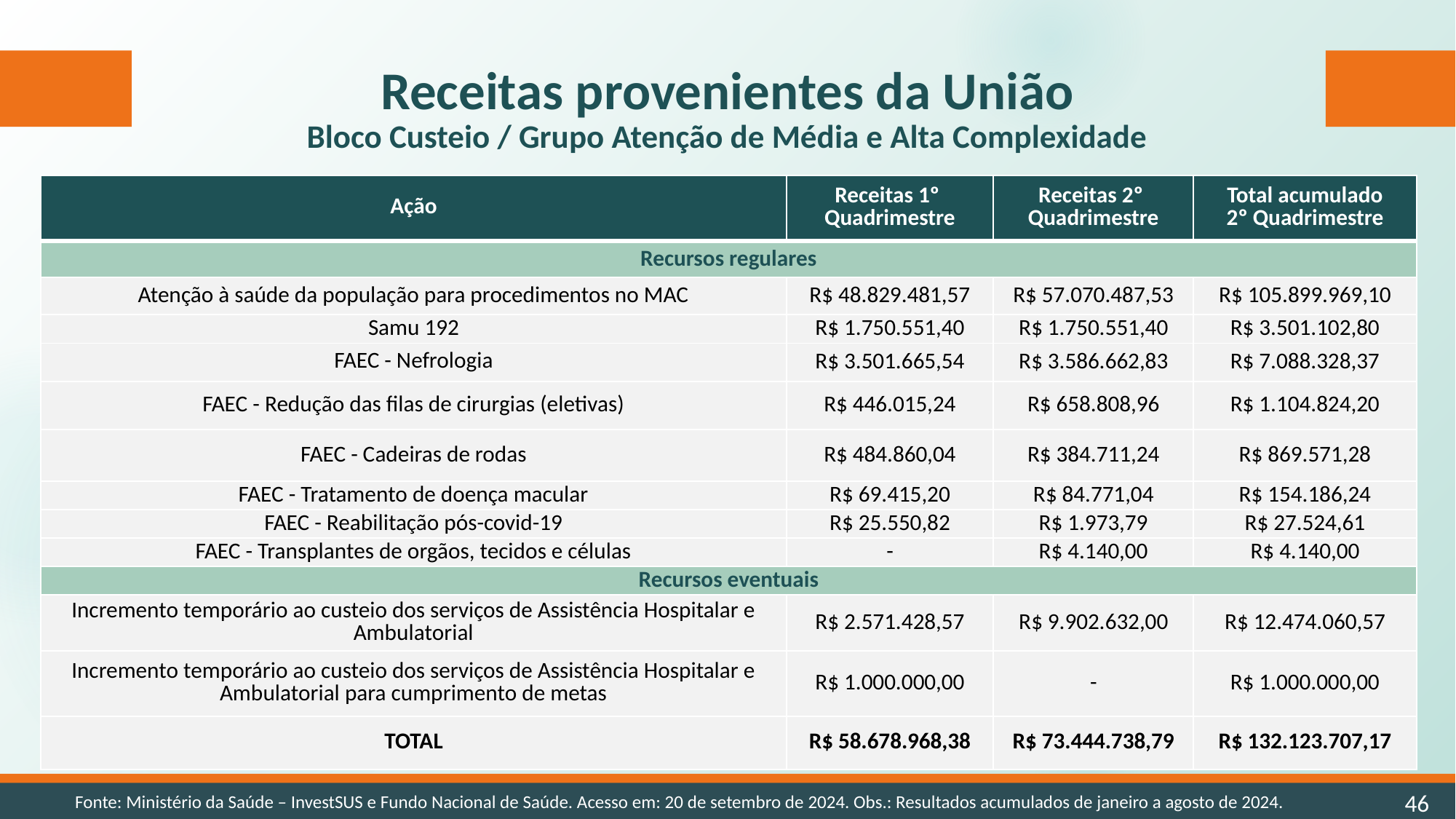

Receitas provenientes da União
Bloco Custeio / Grupo Atenção de Média e Alta Complexidade
| Ação | Receitas 1º Quadrimestre | Receitas 2º Quadrimestre | Total acumulado 2º Quadrimestre |
| --- | --- | --- | --- |
| Recursos regulares |  |  |  |
| Atenção à saúde da população para procedimentos no MAC | R$ 48.829.481,57 | R$ 57.070.487,53 | R$ 105.899.969,10 |
| Samu 192 | R$ 1.750.551,40 | R$ 1.750.551,40 | R$ 3.501.102,80 |
| FAEC - Nefrologia | R$ 3.501.665,54 | R$ 3.586.662,83 | R$ 7.088.328,37 |
| FAEC - Redução das filas de cirurgias (eletivas) | R$ 446.015,24 | R$ 658.808,96 | R$ 1.104.824,20 |
| FAEC - Cadeiras de rodas | R$ 484.860,04 | R$ 384.711,24 | R$ 869.571,28 |
| FAEC - Tratamento de doença macular | R$ 69.415,20 | R$ 84.771,04 | R$ 154.186,24 |
| FAEC - Reabilitação pós-covid-19 | R$ 25.550,82 | R$ 1.973,79 | R$ 27.524,61 |
| FAEC - Transplantes de orgãos, tecidos e células | - | R$ 4.140,00 | R$ 4.140,00 |
| Recursos eventuais |  |  |  |
| Incremento temporário ao custeio dos serviços de Assistência Hospitalar e Ambulatorial | R$ 2.571.428,57 | R$ 9.902.632,00 | R$ 12.474.060,57 |
| Incremento temporário ao custeio dos serviços de Assistência Hospitalar e Ambulatorial para cumprimento de metas | R$ 1.000.000,00 | - | R$ 1.000.000,00 |
| TOTAL | R$ 58.678.968,38 | R$ 73.444.738,79 | R$ 132.123.707,17 |
46
Fonte: Ministério da Saúde – InvestSUS e Fundo Nacional de Saúde. Acesso em: 20 de setembro de 2024. Obs.: Resultados acumulados de janeiro a agosto de 2024.